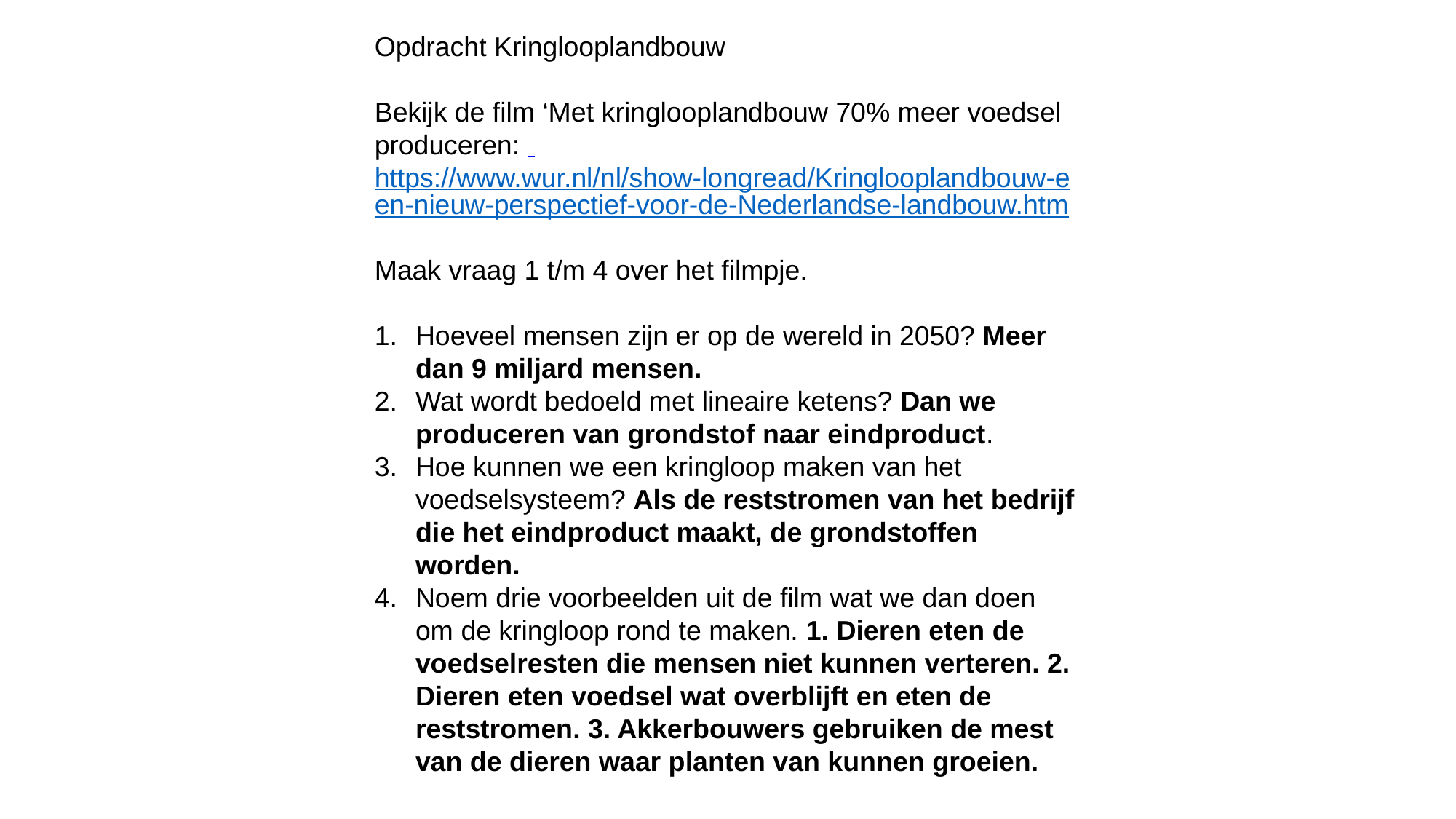

Opdracht Kringlooplandbouw

Bekijk de film ‘Met kringlooplandbouw 70% meer voedsel produceren:  https://www.wur.nl/nl/show-longread/Kringlooplandbouw-een-nieuw-perspectief-voor-de-Nederlandse-landbouw.htm

Maak vraag 1 t/m 4 over het filmpje.

Hoeveel mensen zijn er op de wereld in 2050? Meer dan 9 miljard mensen.
Wat wordt bedoeld met lineaire ketens? Dan we produceren van grondstof naar eindproduct.
Hoe kunnen we een kringloop maken van het voedselsysteem? Als de reststromen van het bedrijf die het eindproduct maakt, de grondstoffen worden.
Noem drie voorbeelden uit de film wat we dan doen om de kringloop rond te maken. 1. Dieren eten de voedselresten die mensen niet kunnen verteren. 2. Dieren eten voedsel wat overblijft en eten de reststromen. 3. Akkerbouwers gebruiken de mest van de dieren waar planten van kunnen groeien.